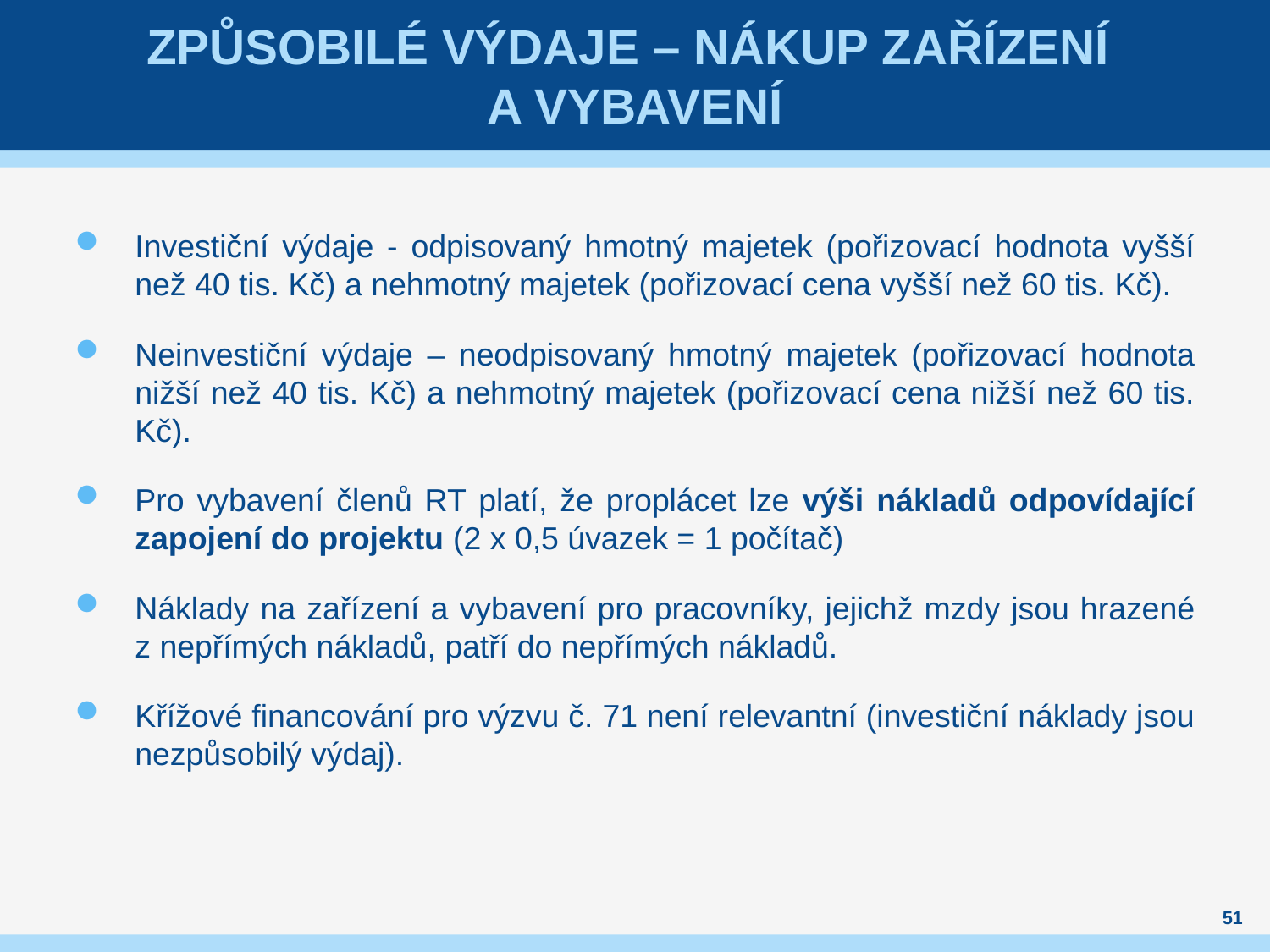

# Způsobilé výdaje – nákup zařízení a vybavení
Investiční výdaje - odpisovaný hmotný majetek (pořizovací hodnota vyšší než 40 tis. Kč) a nehmotný majetek (pořizovací cena vyšší než 60 tis. Kč).
Neinvestiční výdaje – neodpisovaný hmotný majetek (pořizovací hodnota nižší než 40 tis. Kč) a nehmotný majetek (pořizovací cena nižší než 60 tis. Kč).
Pro vybavení členů RT platí, že proplácet lze výši nákladů odpovídající zapojení do projektu (2 x 0,5 úvazek = 1 počítač)
Náklady na zařízení a vybavení pro pracovníky, jejichž mzdy jsou hrazené z nepřímých nákladů, patří do nepřímých nákladů.
Křížové financování pro výzvu č. 71 není relevantní (investiční náklady jsou nezpůsobilý výdaj).

51